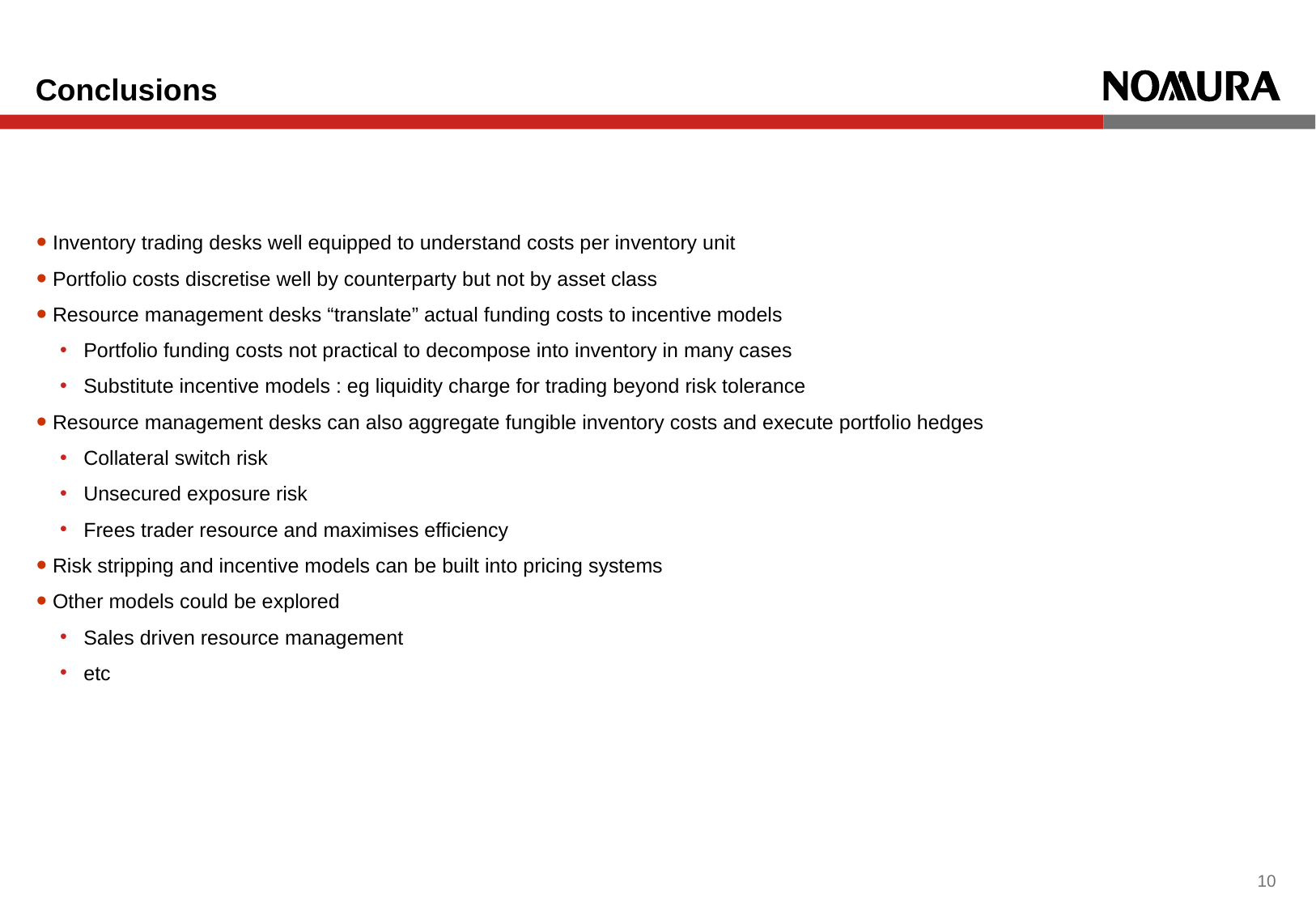

# Conclusions
 Inventory trading desks well equipped to understand costs per inventory unit
 Portfolio costs discretise well by counterparty but not by asset class
 Resource management desks “translate” actual funding costs to incentive models
Portfolio funding costs not practical to decompose into inventory in many cases
Substitute incentive models : eg liquidity charge for trading beyond risk tolerance
 Resource management desks can also aggregate fungible inventory costs and execute portfolio hedges
Collateral switch risk
Unsecured exposure risk
Frees trader resource and maximises efficiency
 Risk stripping and incentive models can be built into pricing systems
 Other models could be explored
Sales driven resource management
etc

10